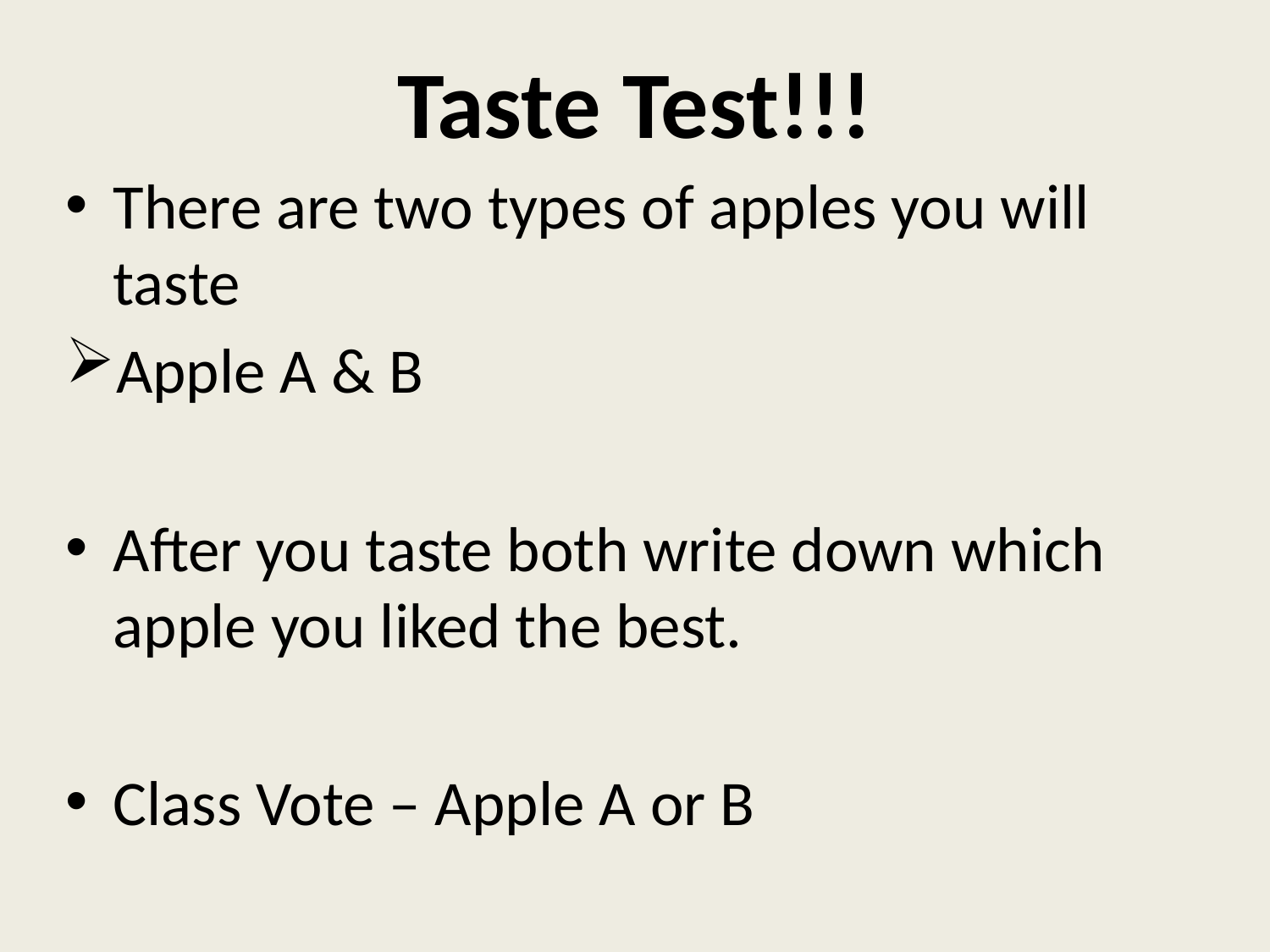

# Taste Test!!!
There are two types of apples you will taste
Apple A & B

After you taste both write down which apple you liked the best.

Class Vote – Apple A or B